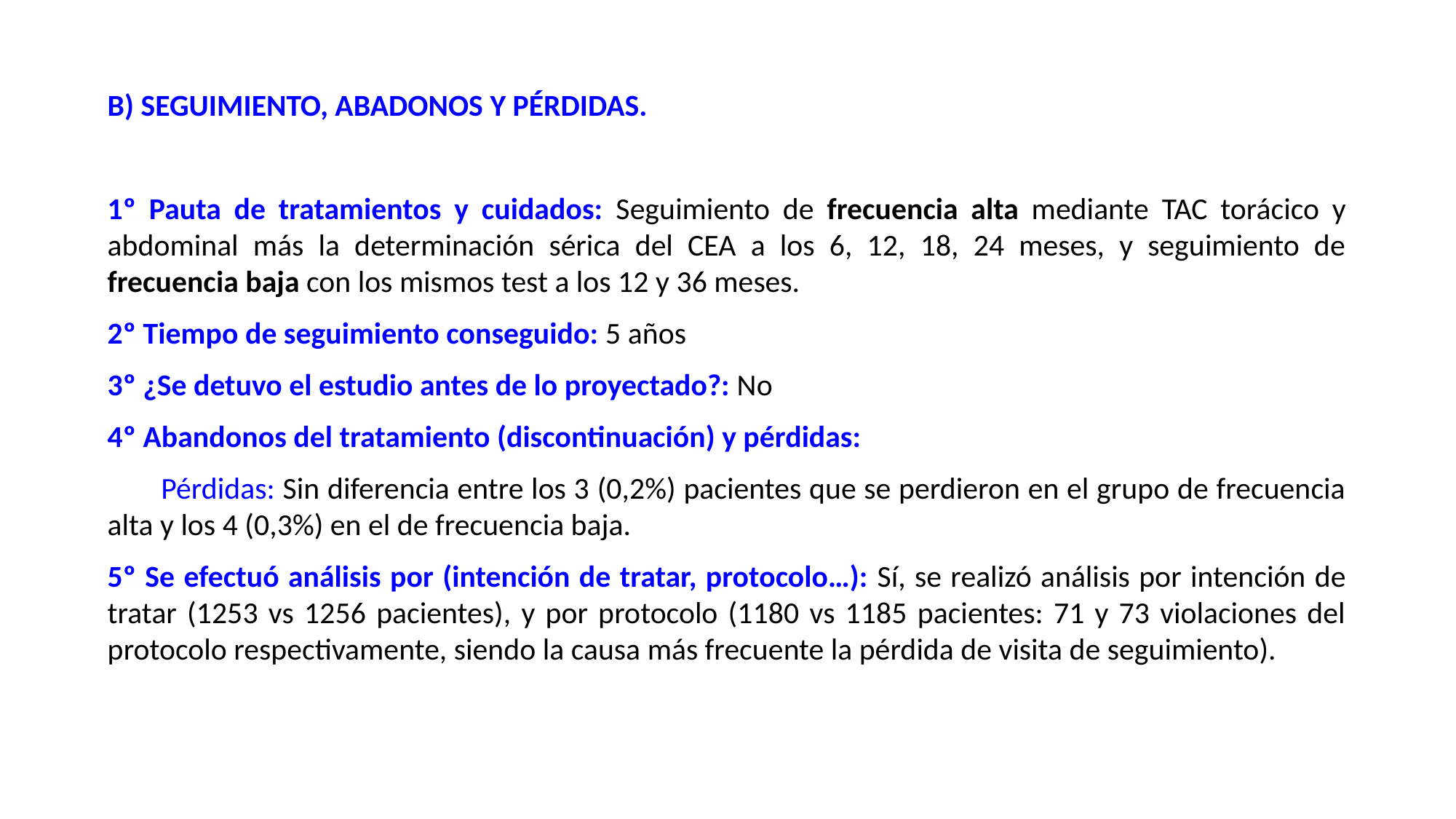

B) SEGUIMIENTO, ABADONOS Y PÉRDIDAS.

1º Pauta de tratamientos y cuidados: Seguimiento de frecuencia alta mediante TAC torácico y abdominal más la determinación sérica del CEA a los 6, 12, 18, 24 meses, y seguimiento de frecuencia baja con los mismos test a los 12 y 36 meses.
2º Tiempo de seguimiento conseguido: 5 años
3º ¿Se detuvo el estudio antes de lo proyectado?: No
4º Abandonos del tratamiento (discontinuación) y pérdidas:
Pérdidas: Sin diferencia entre los 3 (0,2%) pacientes que se perdieron en el grupo de frecuencia alta y los 4 (0,3%) en el de frecuencia baja.
5º Se efectuó análisis por (intención de tratar, protocolo…): Sí, se realizó análisis por intención de tratar (1253 vs 1256 pacientes), y por protocolo (1180 vs 1185 pacientes: 71 y 73 violaciones del protocolo respectivamente, siendo la causa más frecuente la pérdida de visita de seguimiento).